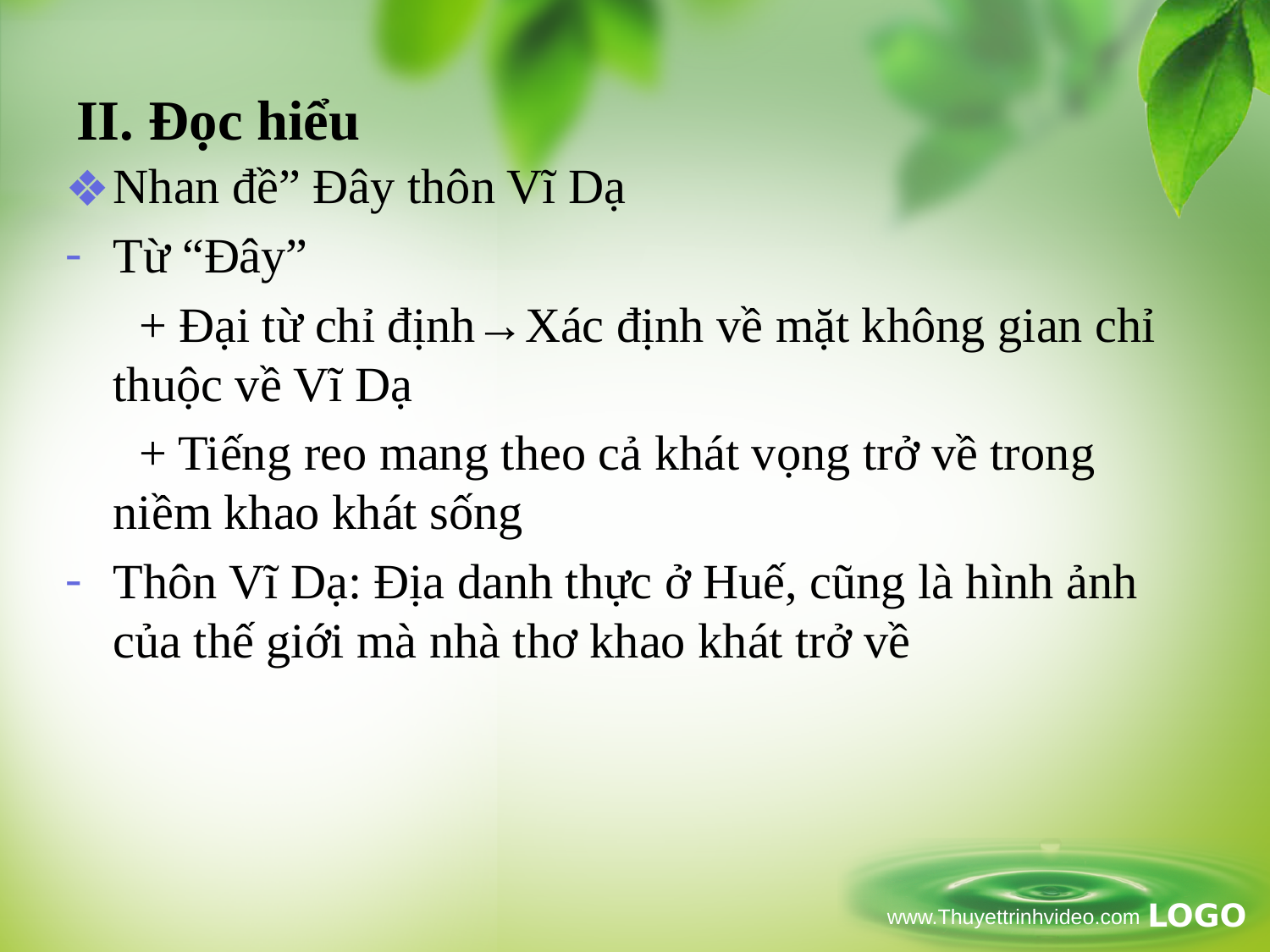

# II. Đọc hiểu
Nhan đề” Đây thôn Vĩ Dạ
Từ “Đây”
      + Đại từ chỉ định→Xác định về mặt không gian chỉ thuộc về Vĩ Dạ
      + Tiếng reo mang theo cả khát vọng trở về trong niềm khao khát sống
Thôn Vĩ Dạ: Địa danh thực ở Huế, cũng là hình ảnh của thế giới mà nhà thơ khao khát trở về

www.Thuyettrinhvideo.com